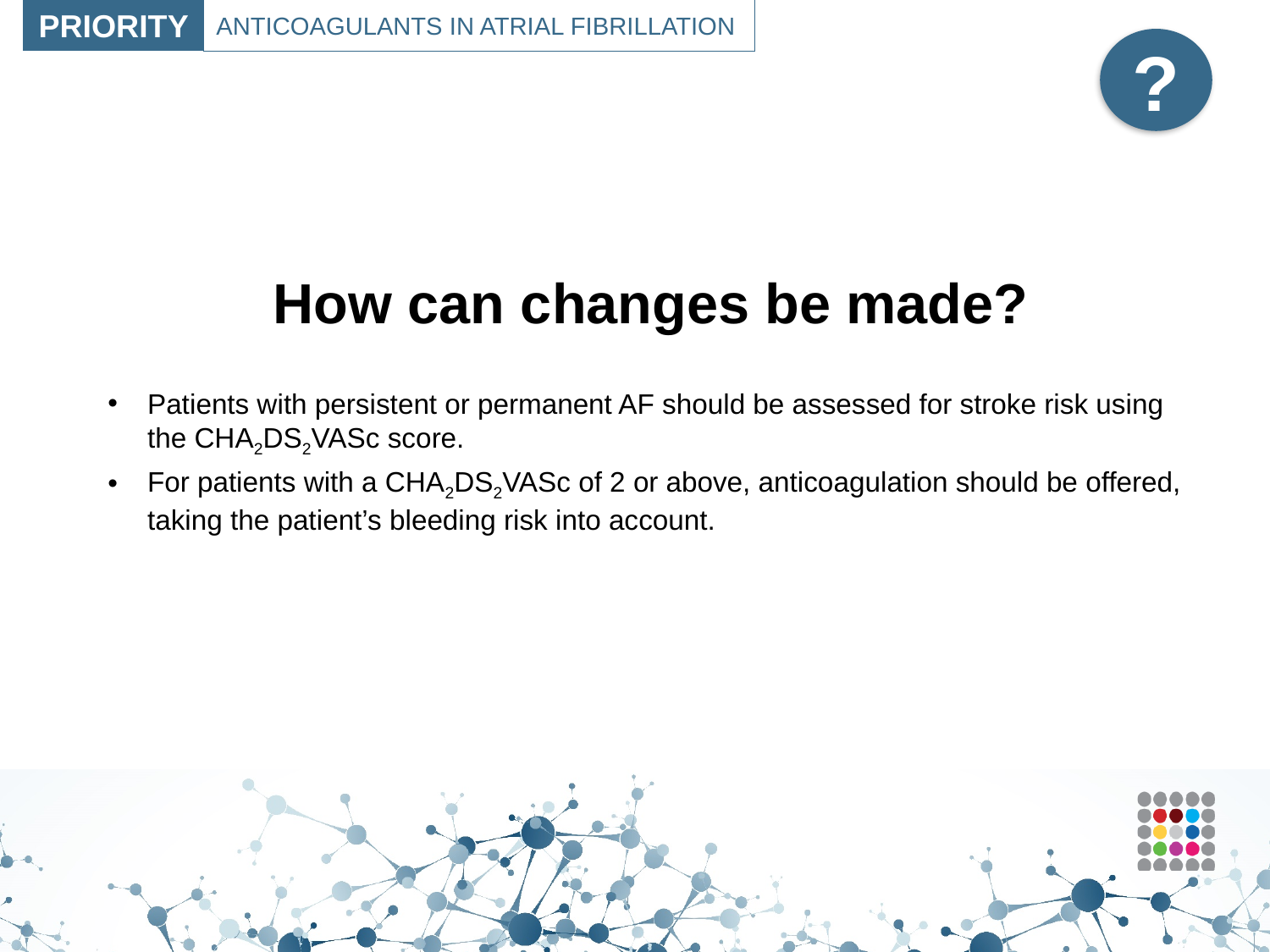

PRIORITY
ANTICOAGULANTS IN ATRIAL FIBRILLATION

?
# How can changes be made?
Patients with persistent or permanent AF should be assessed for stroke risk using the CHA2DS2VASc score.
For patients with a CHA2DS2VASc of 2 or above, anticoagulation should be offered, taking the patient’s bleeding risk into account.